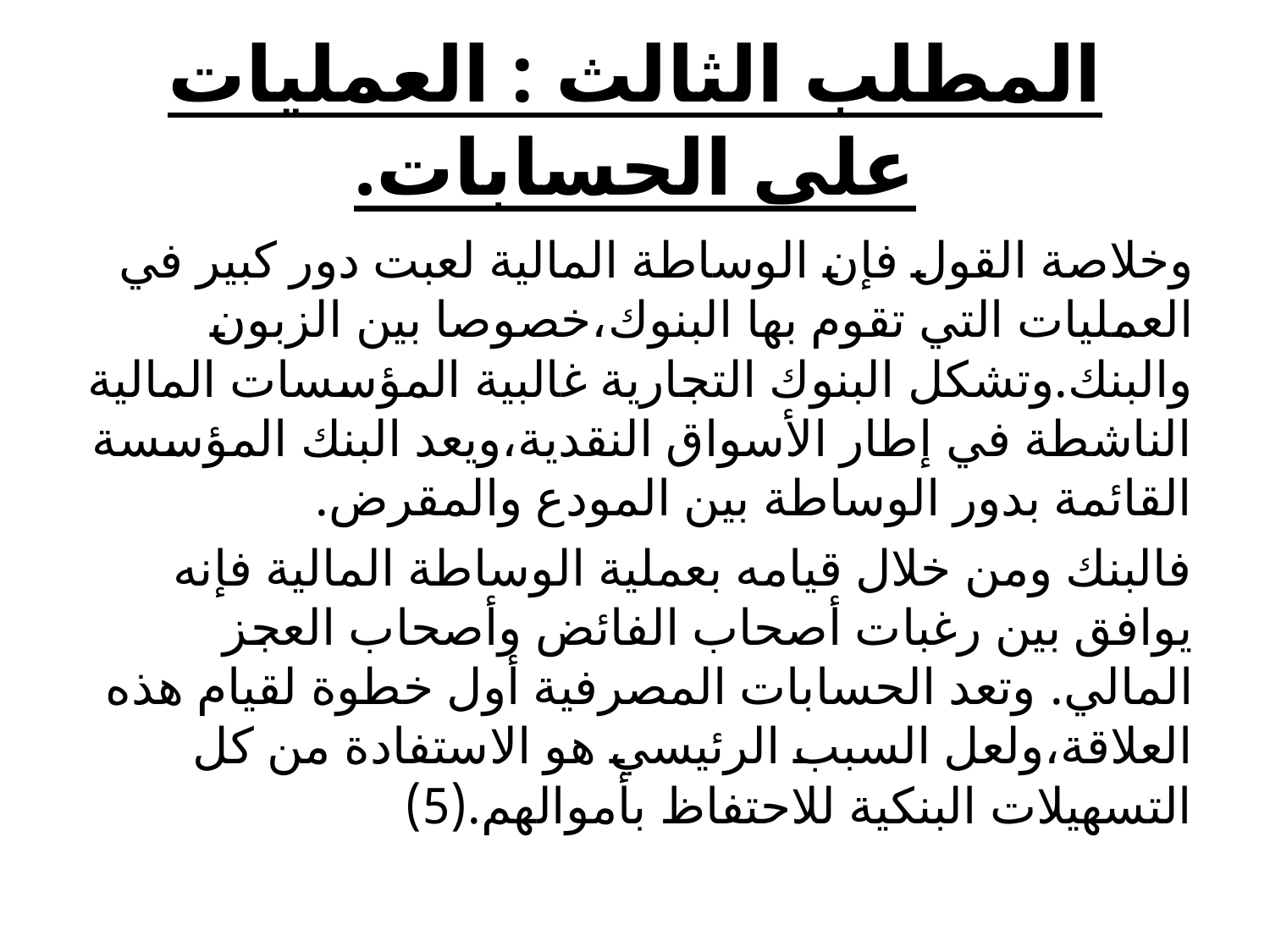

# المطلب الثالث : العمليات على الحسابات.
وخلاصة القول فإن الوساطة المالية لعبت دور كبير في العمليات التي تقوم بها البنوك،خصوصا بين الزبون والبنك.وتشكل البنوك التجارية غالبية المؤسسات المالية الناشطة في إطار الأسواق النقدية،ويعد البنك المؤسسة القائمة بدور الوساطة بين المودع والمقرض.
فالبنك ومن خلال قيامه بعملية الوساطة المالية فإنه يوافق بين رغبات أصحاب الفائض وأصحاب العجز المالي. وتعد الحسابات المصرفية أول خطوة لقيام هذه العلاقة،ولعل السبب الرئيسي هو الاستفادة من كل التسهيلات البنكية للاحتفاظ بأموالهم.(5)